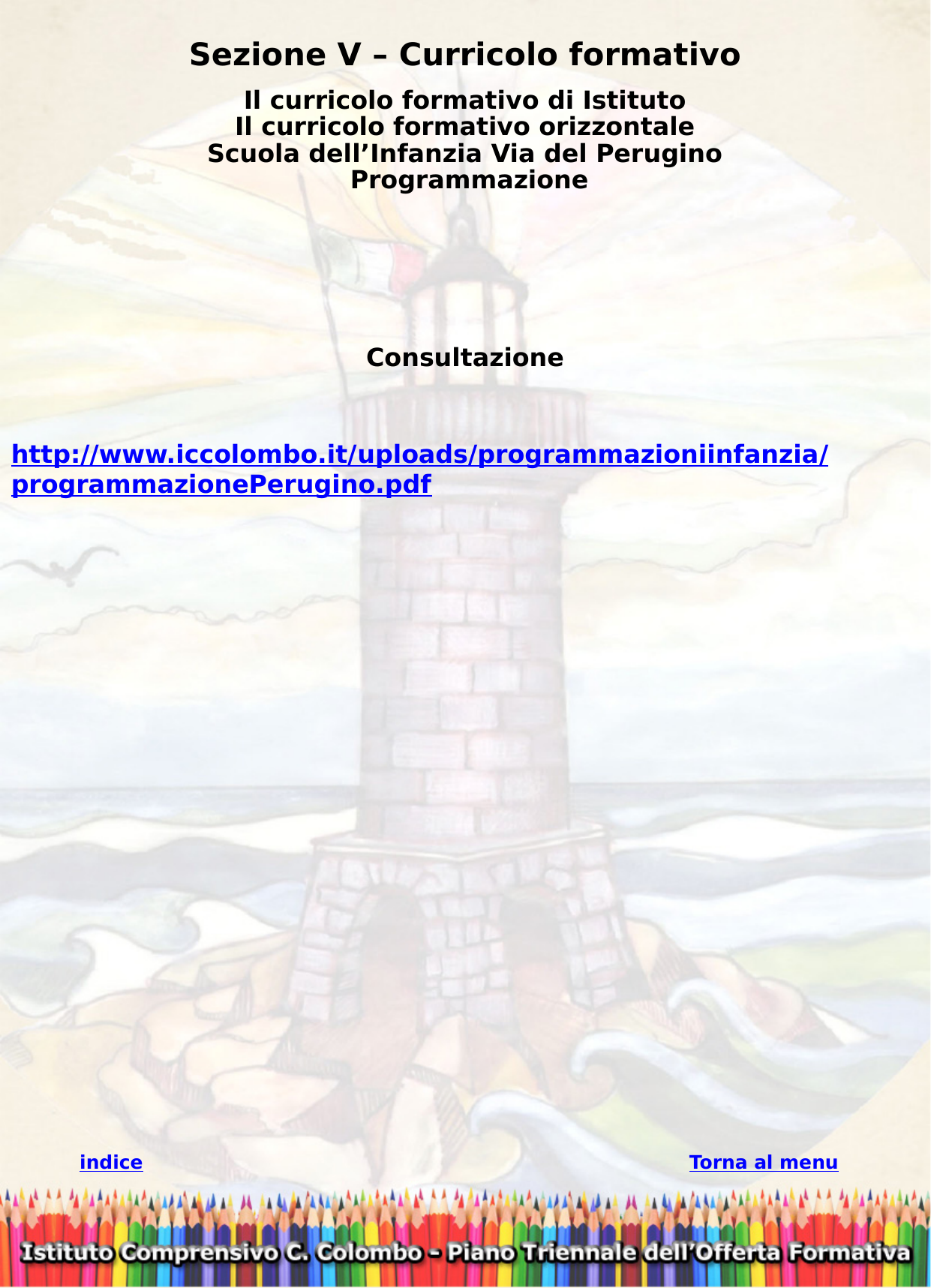

Sezione V – Curricolo formativo

Il curricolo formativo di Istituto
Il curricolo formativo orizzontale
Scuola dell’Infanzia Via del Perugino
 Programmazione
Consultazione
http://www.iccolombo.it/uploads/programmazioniinfanzia/programmazionePerugino.pdf

indice
Torna al menu